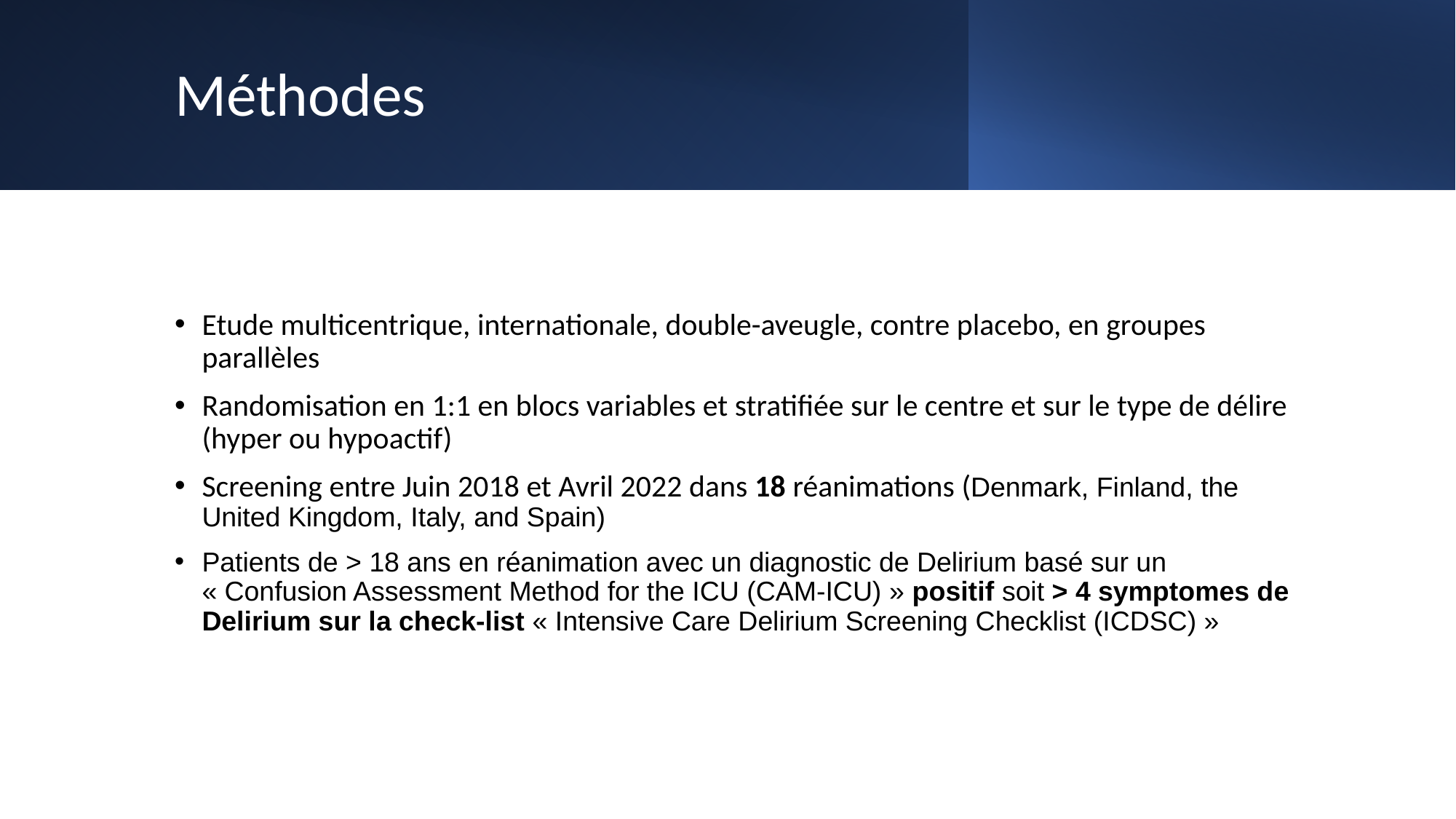

# Méthodes
Etude multicentrique, internationale, double-aveugle, contre placebo, en groupes parallèles
Randomisation en 1:1 en blocs variables et stratifiée sur le centre et sur le type de délire (hyper ou hypoactif)
Screening entre Juin 2018 et Avril 2022 dans 18 réanimations (Denmark, Finland, the United Kingdom, Italy, and Spain)
Patients de > 18 ans en réanimation avec un diagnostic de Delirium basé sur un « Confusion Assessment Method for the ICU (CAM-ICU) » positif soit > 4 symptomes de Delirium sur la check-list « Intensive Care Delirium Screening Checklist (ICDSC) »